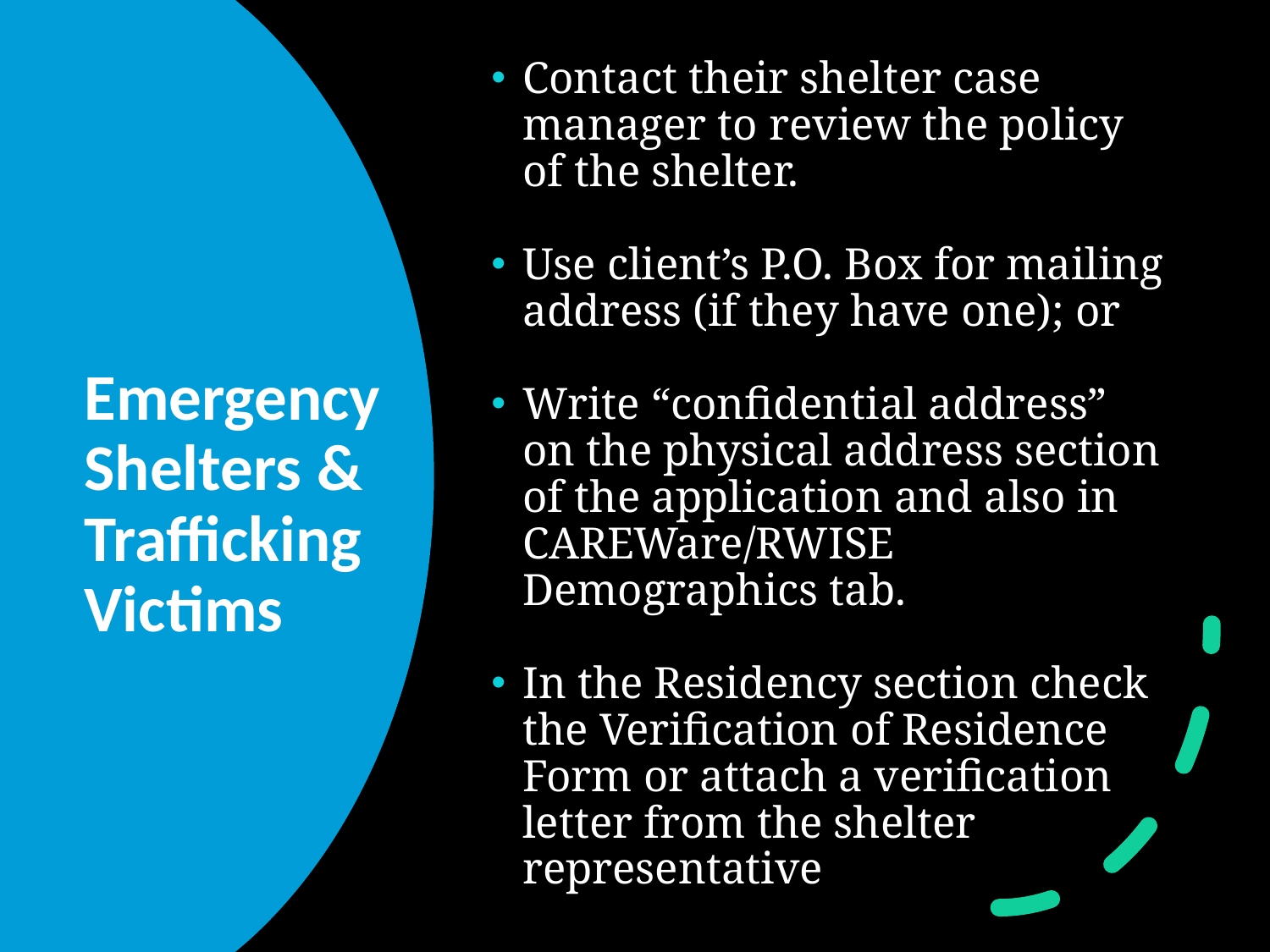

Contact their shelter case manager to review the policy of the shelter.

Use client’s P.O. Box for mailing address (if they have one); or

Write “confidential address” on the physical address section of the application and also in CAREWare/RWISE Demographics tab.

In the Residency section check the Verification of Residence Form or attach a verification letter from the shelter representative
# Emergency Shelters & Trafficking Victims